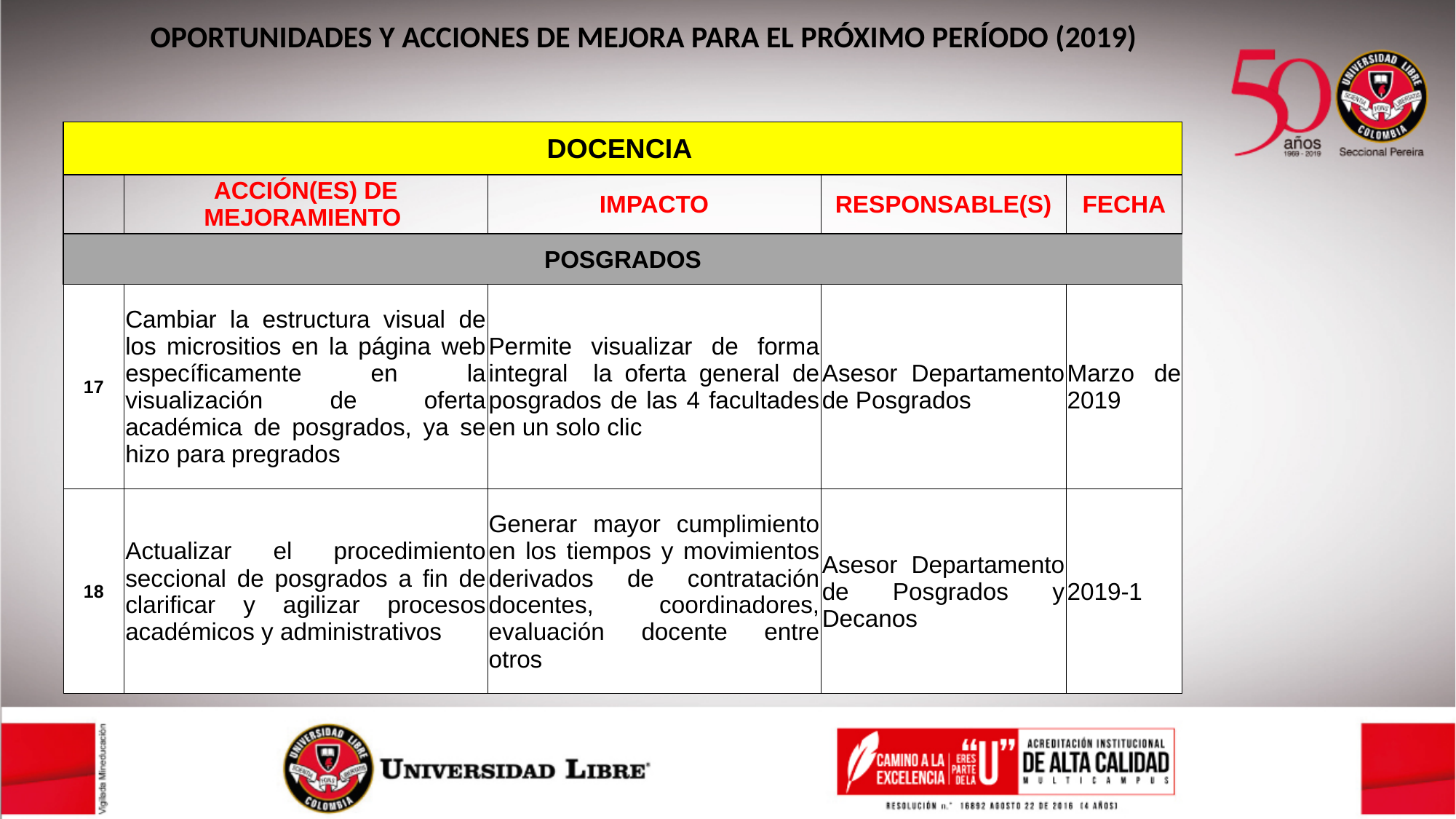

OPORTUNIDADES Y ACCIONES DE MEJORA PARA EL PRÓXIMO PERÍODO (2019)
| DOCENCIA |  |  |  |  |
| --- | --- | --- | --- | --- |
|  | ACCIÓN(ES) DE MEJORAMIENTO | IMPACTO | RESPONSABLE(S) | FECHA |
| POSGRADOS |  |  |  |  |
| --- | --- | --- | --- | --- |
| 17 | Cambiar la estructura visual de los micrositios en la página web específicamente en la visualización de oferta académica de posgrados, ya se hizo para pregrados | Permite visualizar de forma integral la oferta general de posgrados de las 4 facultades en un solo clic | Asesor Departamento de Posgrados | Marzo de 2019 |
| 18 | Actualizar el procedimiento seccional de posgrados a fin de clarificar y agilizar procesos académicos y administrativos | Generar mayor cumplimiento en los tiempos y movimientos derivados de contratación docentes, coordinadores, evaluación docente entre otros | Asesor Departamento de Posgrados y Decanos | 2019-1 |